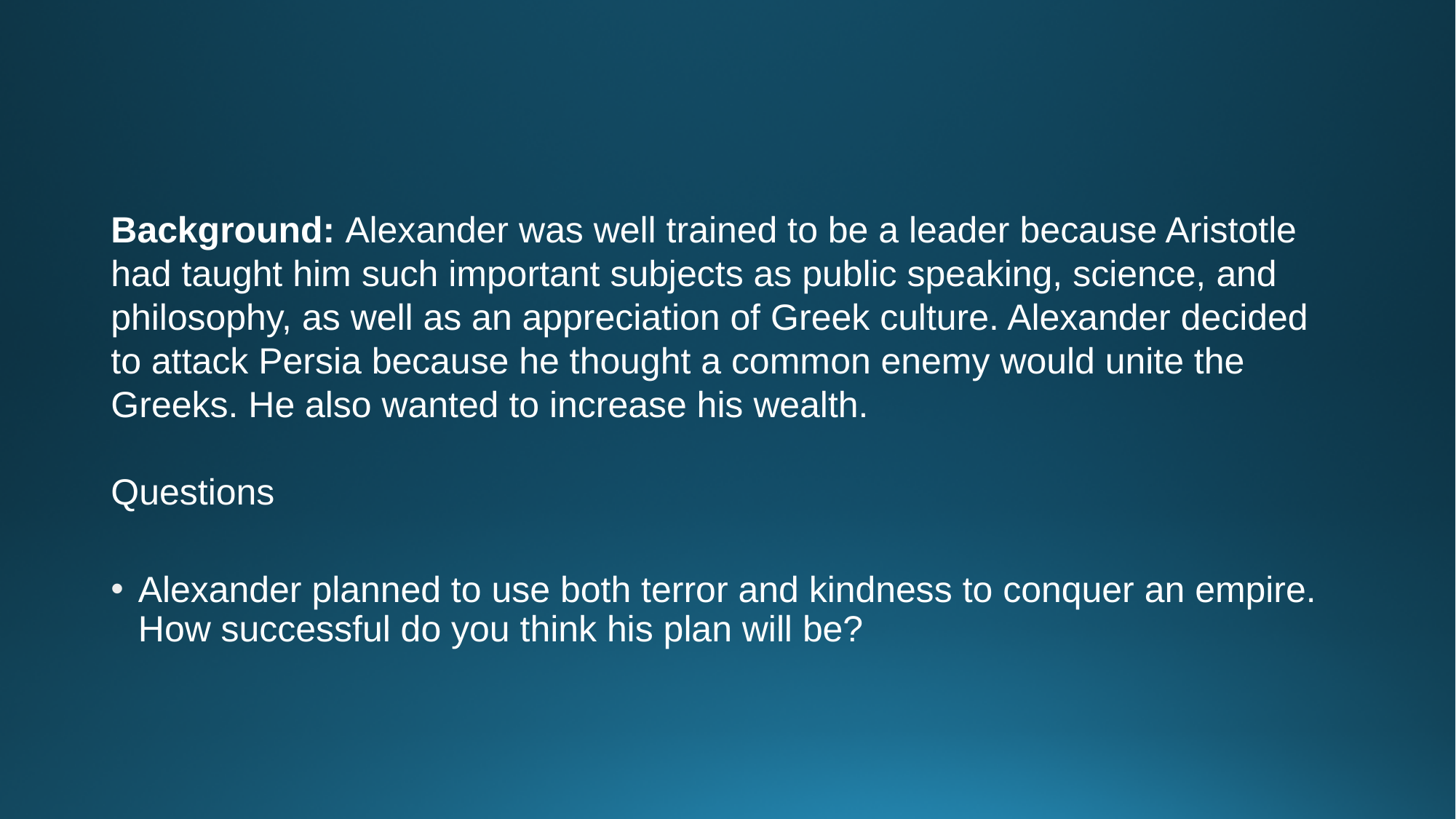

#
Background: Alexander was well trained to be a leader because Aristotle had taught him such important subjects as public speaking, science, and philosophy, as well as an appreciation of Greek culture. Alexander decided to attack Persia because he thought a common enemy would unite the Greeks. He also wanted to increase his wealth.

Questions

Alexander planned to use both terror and kindness to conquer an empire. How successful do you think his plan will be?